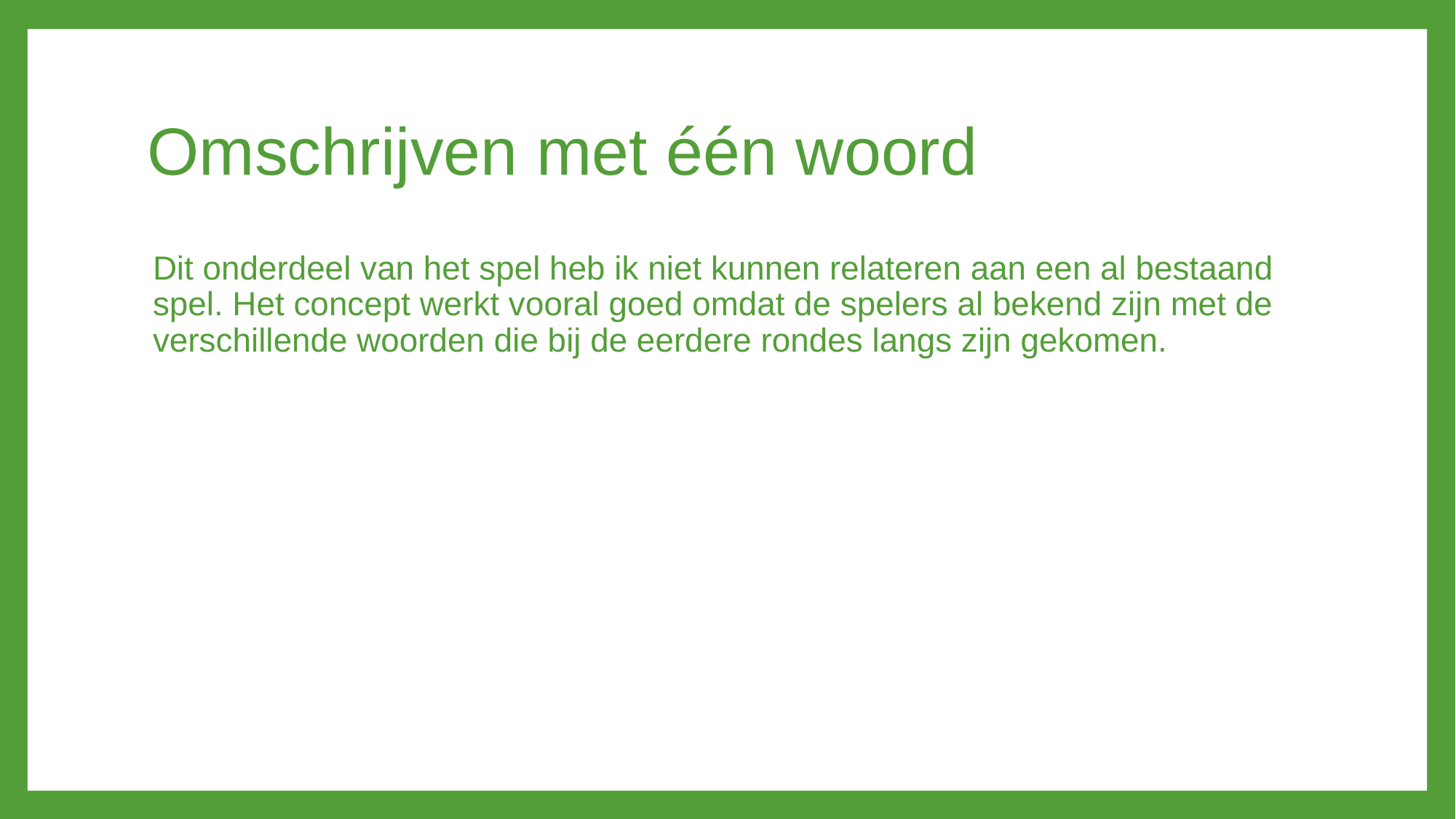

# Omschrijven met één woord
Dit onderdeel van het spel heb ik niet kunnen relateren aan een al bestaand spel. Het concept werkt vooral goed omdat de spelers al bekend zijn met de verschillende woorden die bij de eerdere rondes langs zijn gekomen.